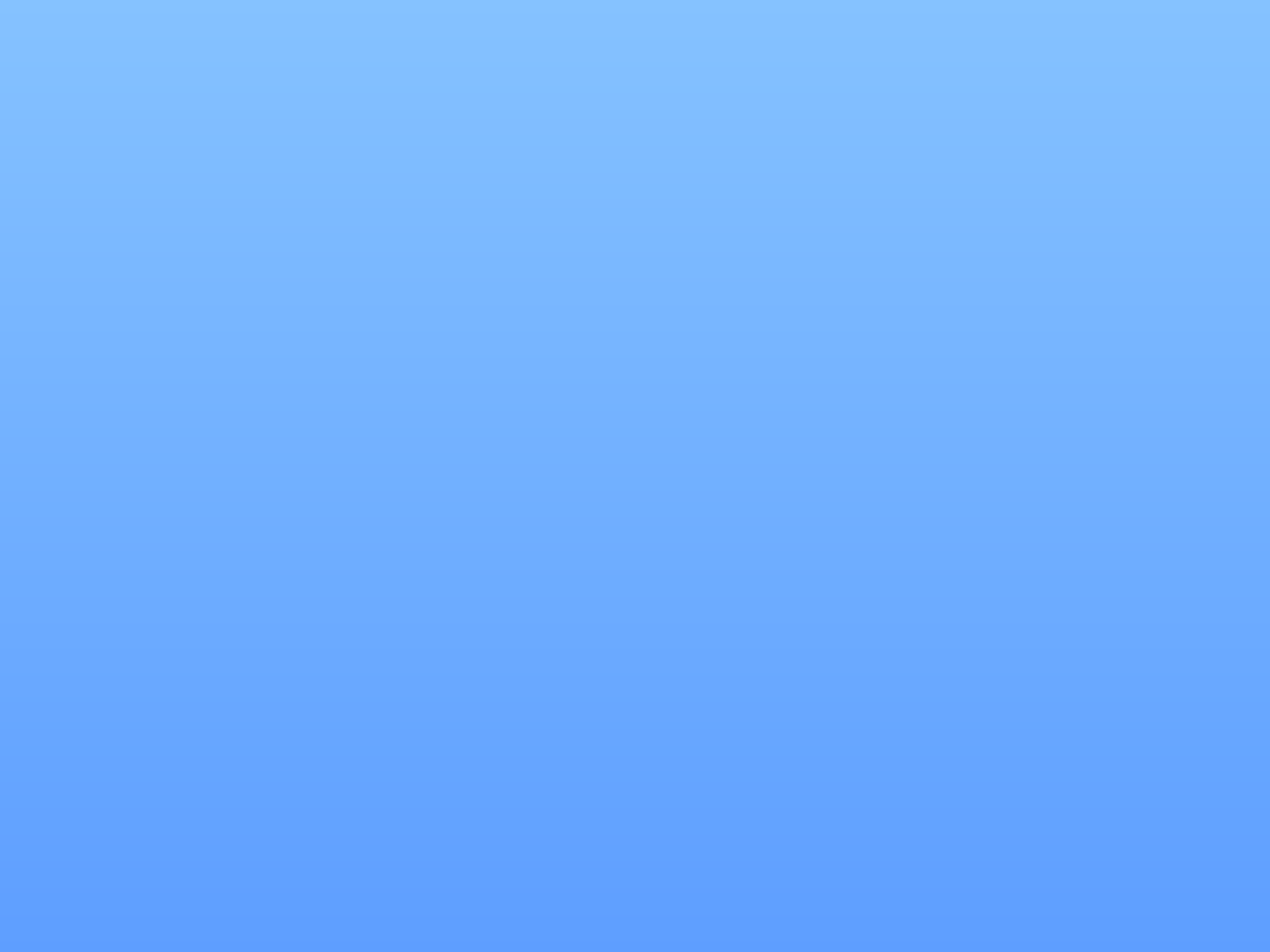

# Говорят: « Он настоящий друг». Какая эта дробь?
1/2+1/2 = Дружба
1/24+1/24 +1/24+……+1/24 = Класс